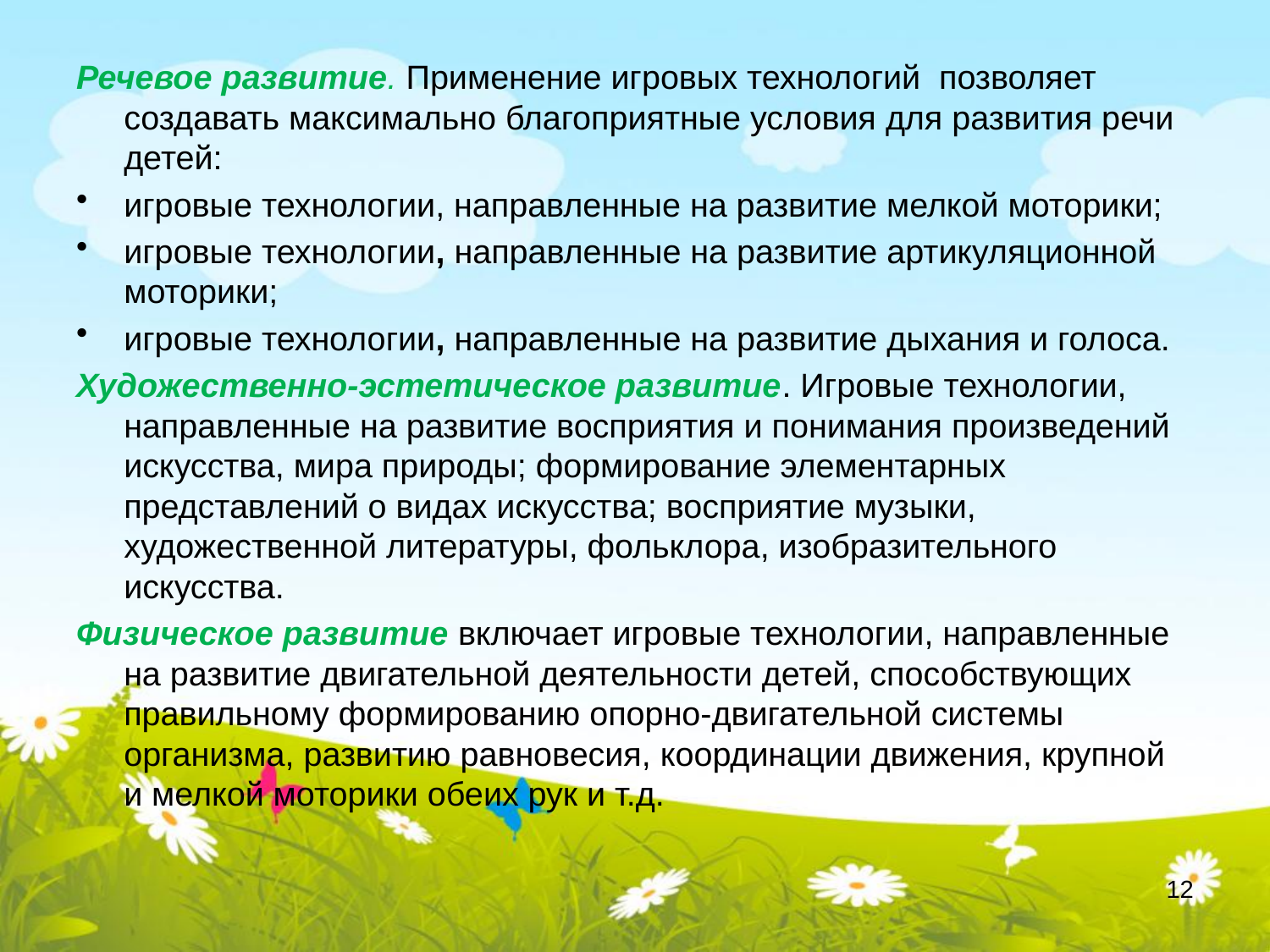

Речевое развитие. Применение игровых технологий  позволяет создавать максимально благоприятные условия для развития речи детей:
игровые технологии, направленные на развитие мелкой моторики;
игровые технологии, направленные на развитие артикуляционной моторики;
игровые технологии, направленные на развитие дыхания и голоса.
Художественно-эстетическое развитие. Игровые технологии, направленные на развитие восприятия и понимания произведений искусства, мира природы; формирование элементарных представлений о видах искусства; восприятие музыки, художественной литературы, фольклора, изобразительного искусства.
Физическое развитие включает игровые технологии, направленные на развитие двигательной деятельности детей, способствующих правильному формированию опорно-двигательной системы организма, развитию равновесия, координации движения, крупной и мелкой моторики обеих рук и т.д.

12